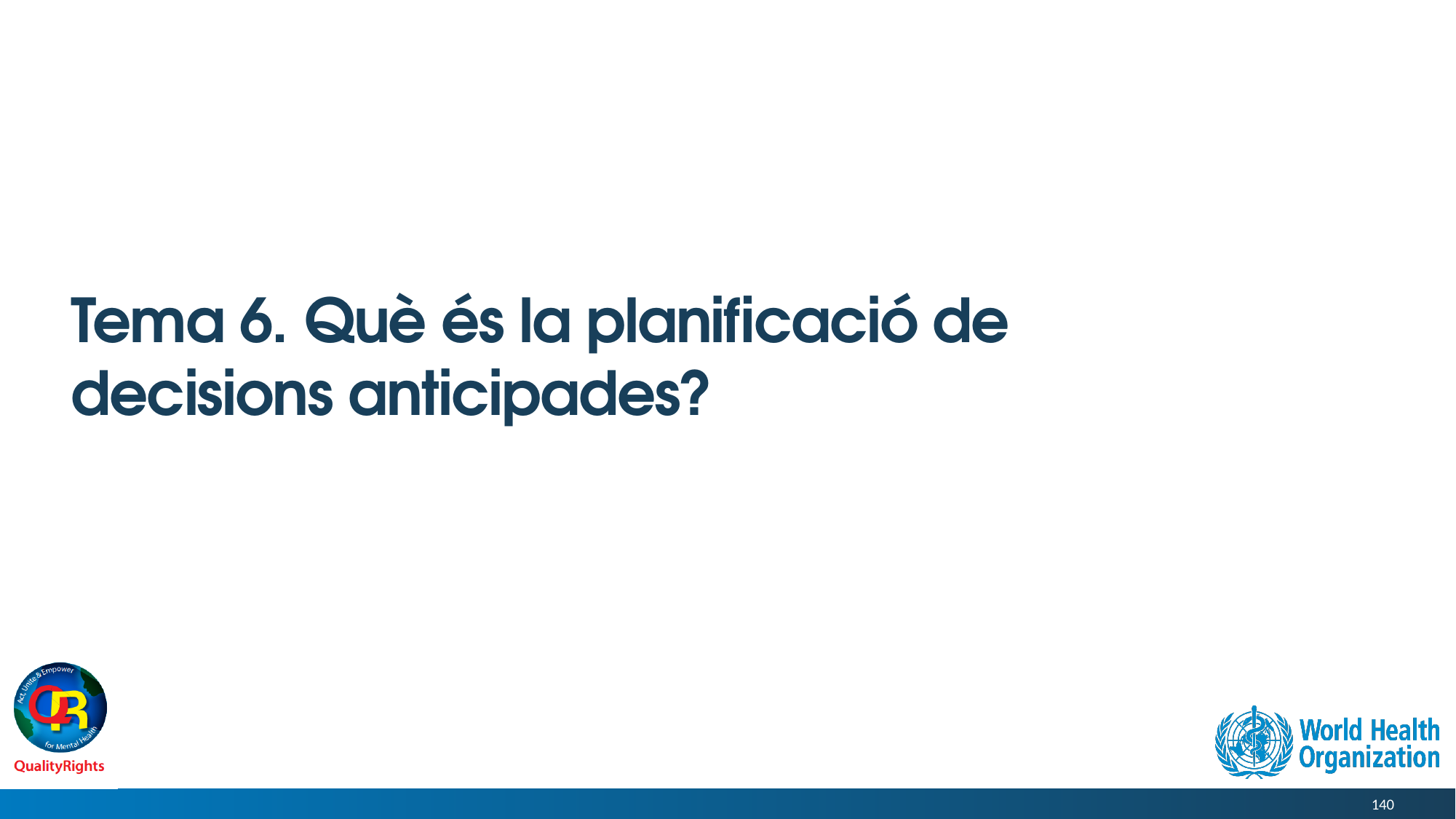

# Tema 6. Què és la planificació de decisions anticipades?